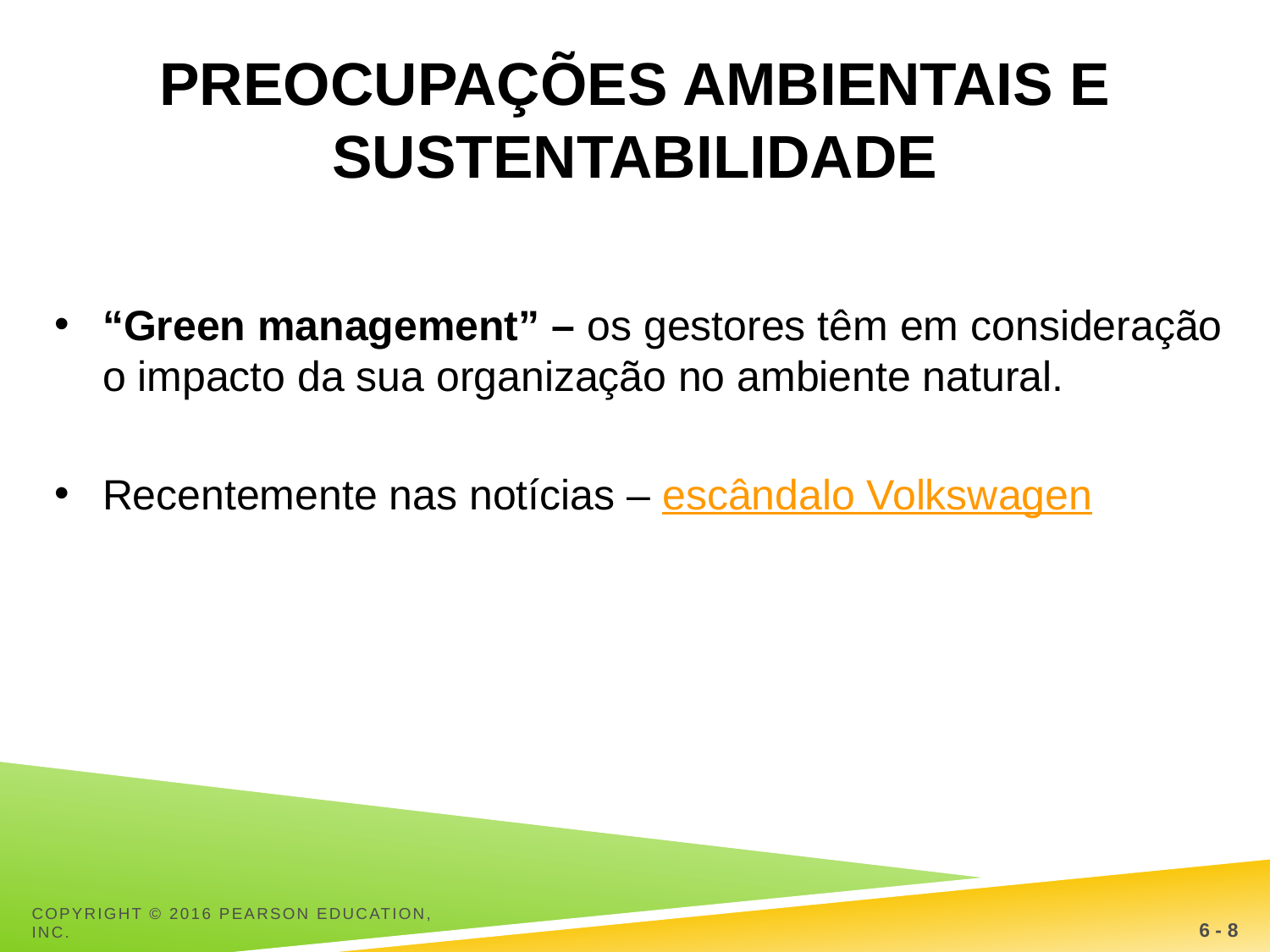

# Preocupações ambientais e sustentabilidade

“Green management” – os gestores têm em consideração o impacto da sua organização no ambiente natural.

Recentemente nas notícias – escândalo Volkswagen
Copyright © 2016 Pearson Education, Inc.
6 - 8